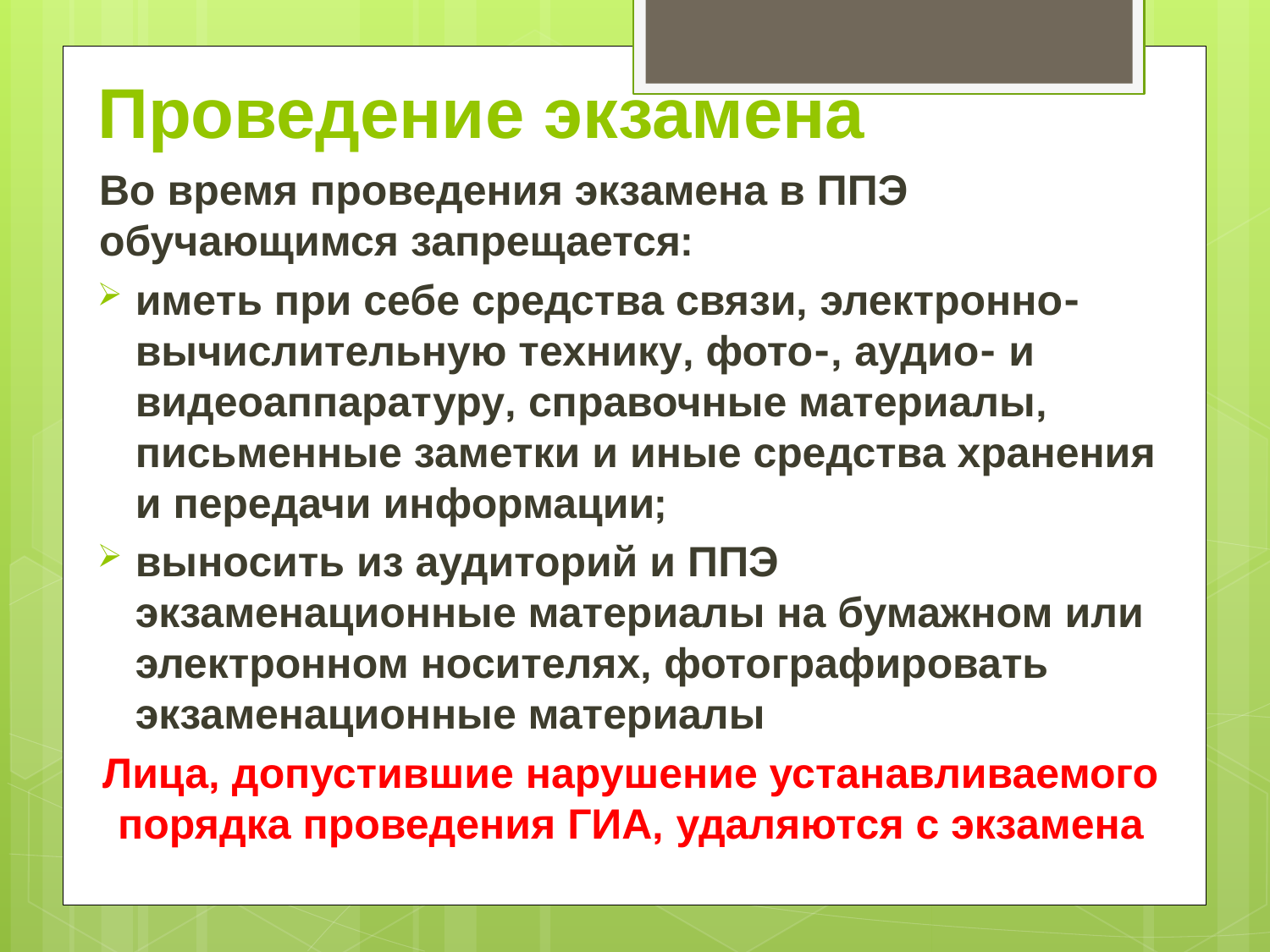

# Проведение экзамена
Во время проведения экзамена в ППЭ обучающимся запрещается:
иметь при себе средства связи, электронно-вычислительную технику, фото-, аудио- и видеоаппаратуру, справочные материалы, письменные заметки и иные средства хранения и передачи информации;
выносить из аудиторий и ППЭ экзаменационные материалы на бумажном или электронном носителях, фотографировать экзаменационные материалы
Лица, допустившие нарушение устанавливаемого порядка проведения ГИА, удаляются с экзамена